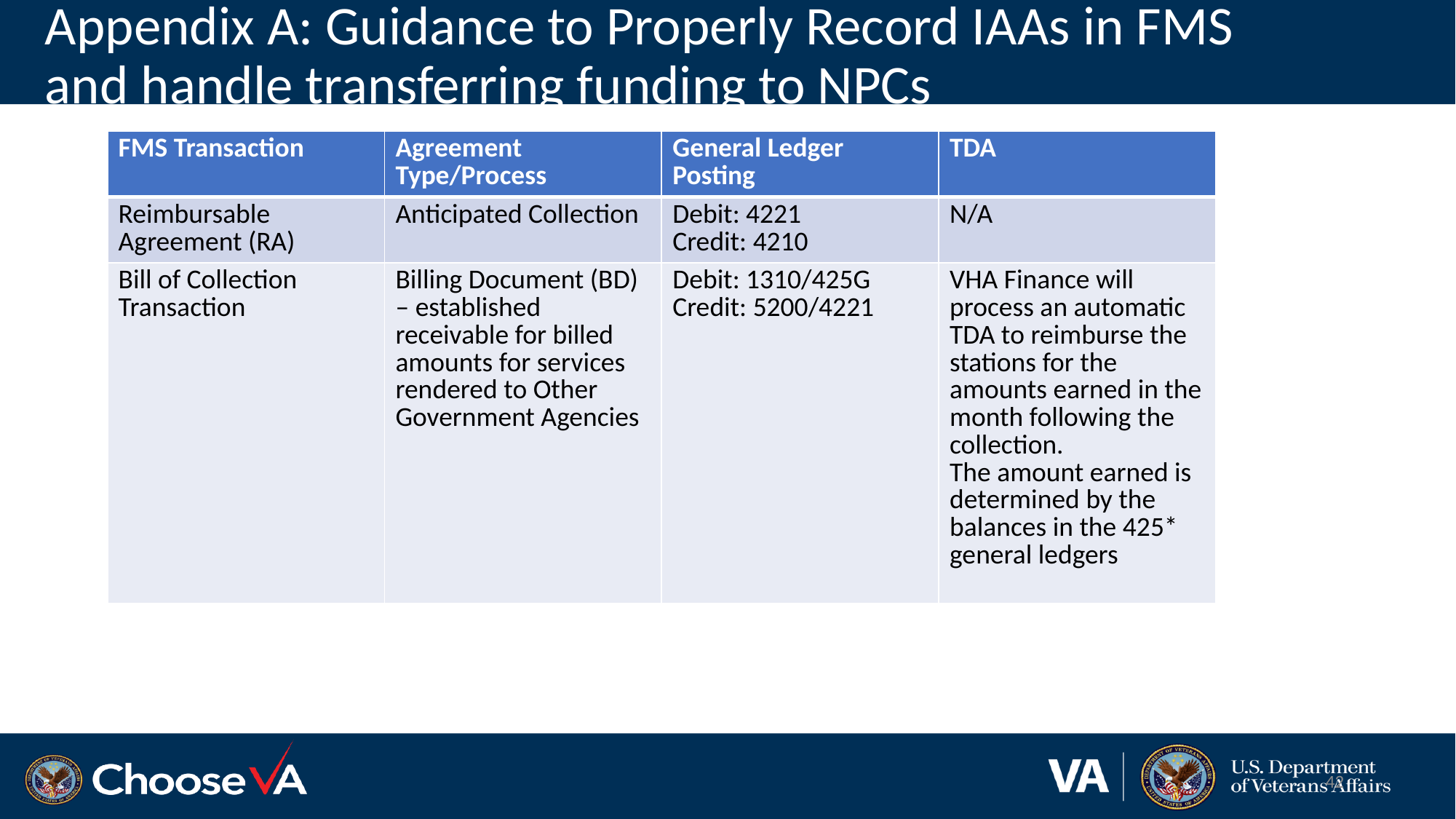

# Appendix A: Guidance to Properly Record IAAs in FMS and handle transferring funding to NPCs
| FMS Transaction | Agreement Type/Process | General Ledger Posting | TDA |
| --- | --- | --- | --- |
| Reimbursable Agreement (RA) | Anticipated Collection | Debit: 4221 Credit: 4210 | N/A |
| Bill of Collection Transaction | Billing Document (BD) – established receivable for billed amounts for services rendered to Other Government Agencies | Debit: 1310/425G Credit: 5200/4221 | VHA Finance will process an automatic  TDA to reimburse the stations for the amounts earned in the month following the collection.  The amount earned is determined by the balances in the 425\* general ledgers |

42